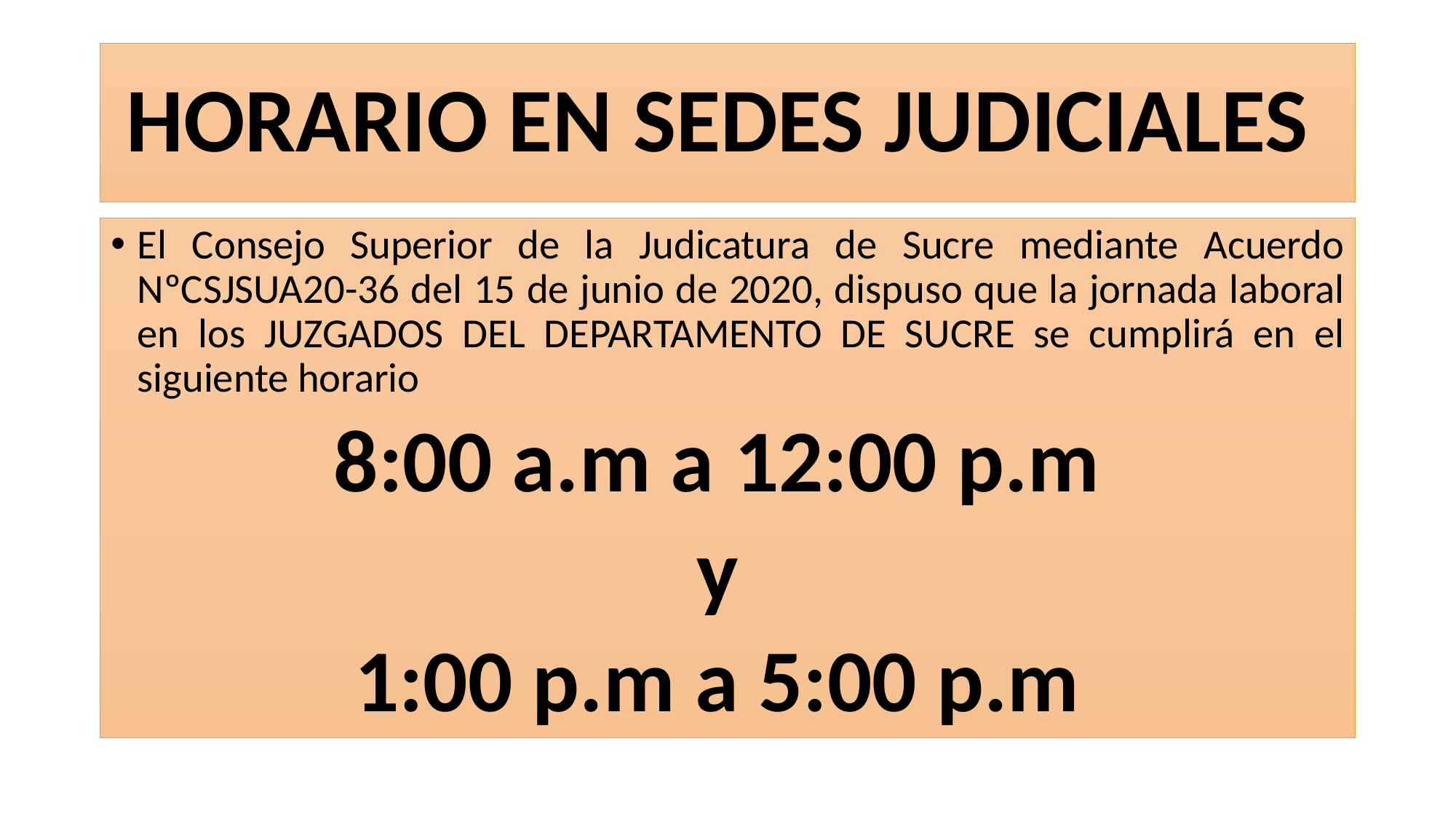

# HORARIO EN SEDES JUDICIALES
El Consejo Superior de la Judicatura de Sucre mediante Acuerdo NºCSJSUA20-36 del 15 de junio de 2020, dispuso que la jornada laboral en los JUZGADOS DEL DEPARTAMENTO DE SUCRE se cumplirá en el siguiente horario
8:00 a.m a 12:00 p.m
y
1:00 p.m a 5:00 p.m